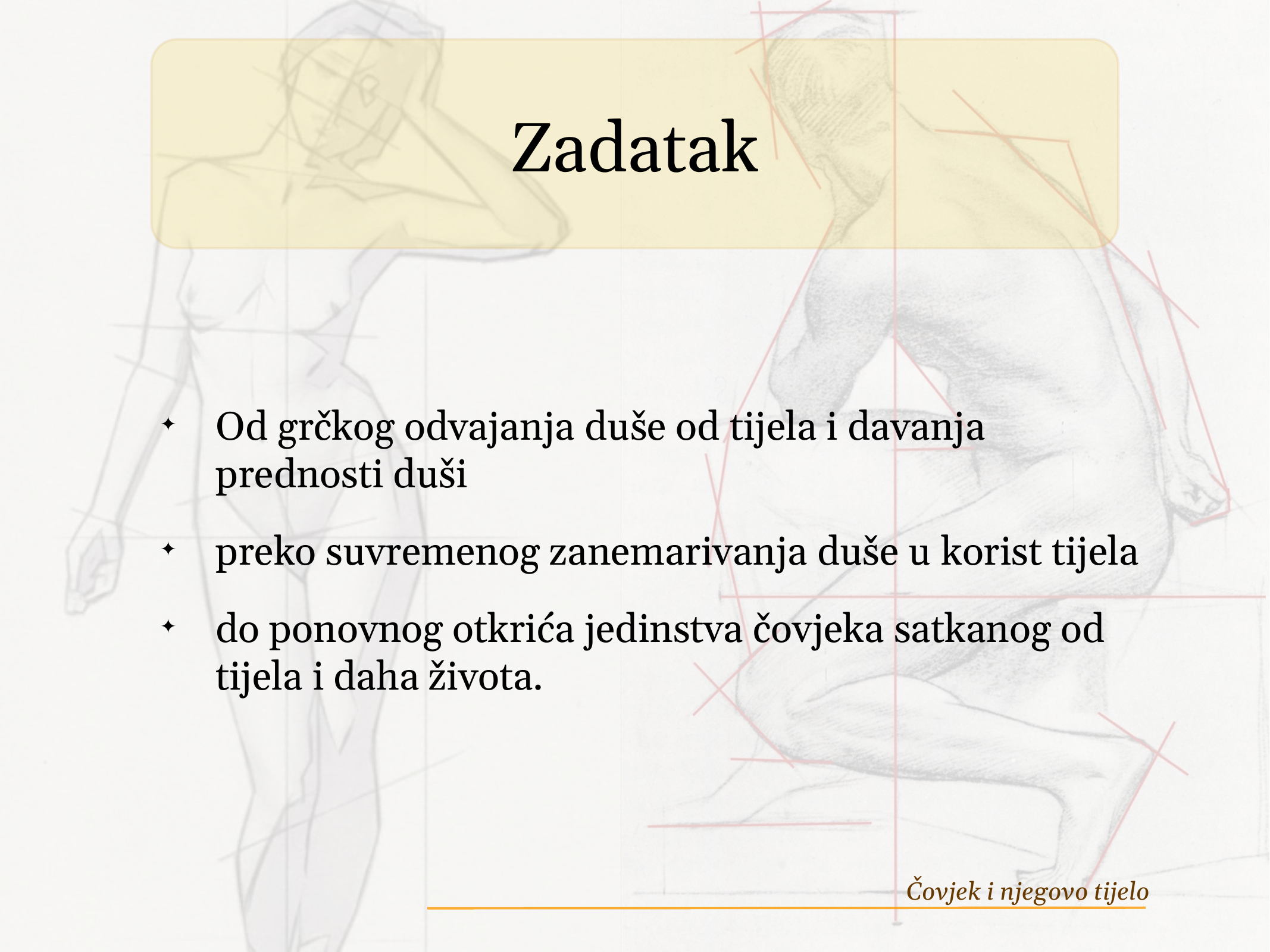

# Zadatak
Od grčkog odvajanja duše od tijela i davanja prednosti duši
preko suvremenog zanemarivanja duše u korist tijela
do ponovnog otkrića jedinstva čovjeka satkanog od tijela i daha života.